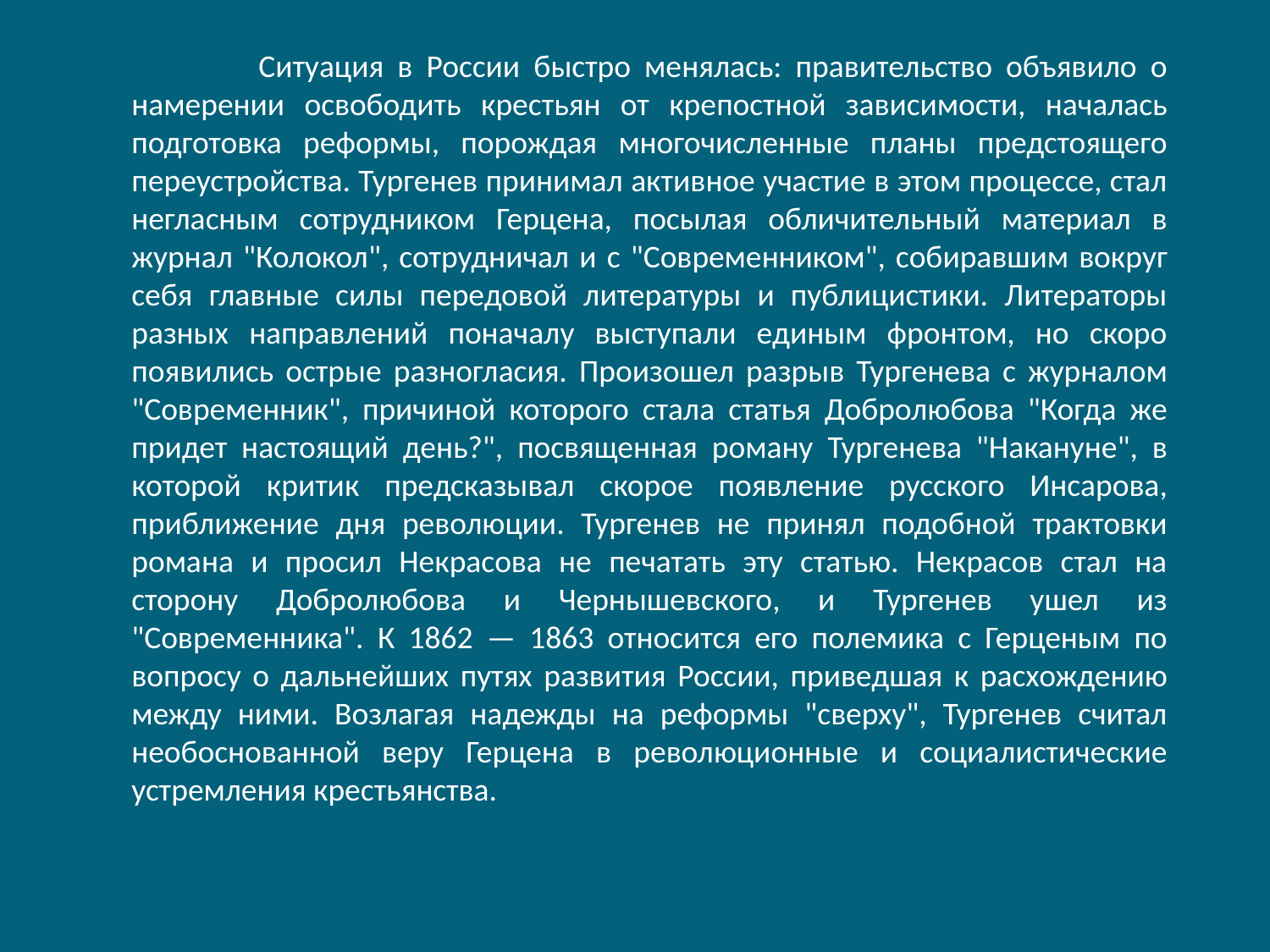

Ситуация в России быстро менялась: правительство объявило о намерении освободить крестьян от крепостной зависимости, началась подготовка реформы, порождая многочисленные планы предстоящего переустройства. Тургенев принимал активное участие в этом процессе, стал негласным сотрудником Герцена, посылая обличительный материал в журнал "Колокол", сотрудничал и с "Современником", собиравшим вокруг себя главные силы передовой литературы и публицистики. Литераторы разных направлений поначалу выступали единым фронтом, но скоро появились острые разногласия. Произошел разрыв Тургенева с журналом "Современник", причиной которого стала статья Добролюбова "Когда же придет настоящий день?", посвященная роману Тургенева "Накануне", в которой критик предсказывал скорое появление русского Инсарова, приближение дня революции. Тургенев не принял подобной трактовки романа и просил Некрасова не печатать эту статью. Некрасов стал на сторону Добролюбова и Чернышевского, и Тургенев ушел из "Современника". К 1862 — 1863 относится его полемика с Герценым по вопросу о дальнейших путях развития России, приведшая к расхождению между ними. Возлагая надежды на реформы "сверху", Тургенев считал необоснованной веру Герцена в революционные и социалистические устремления крестьянства.